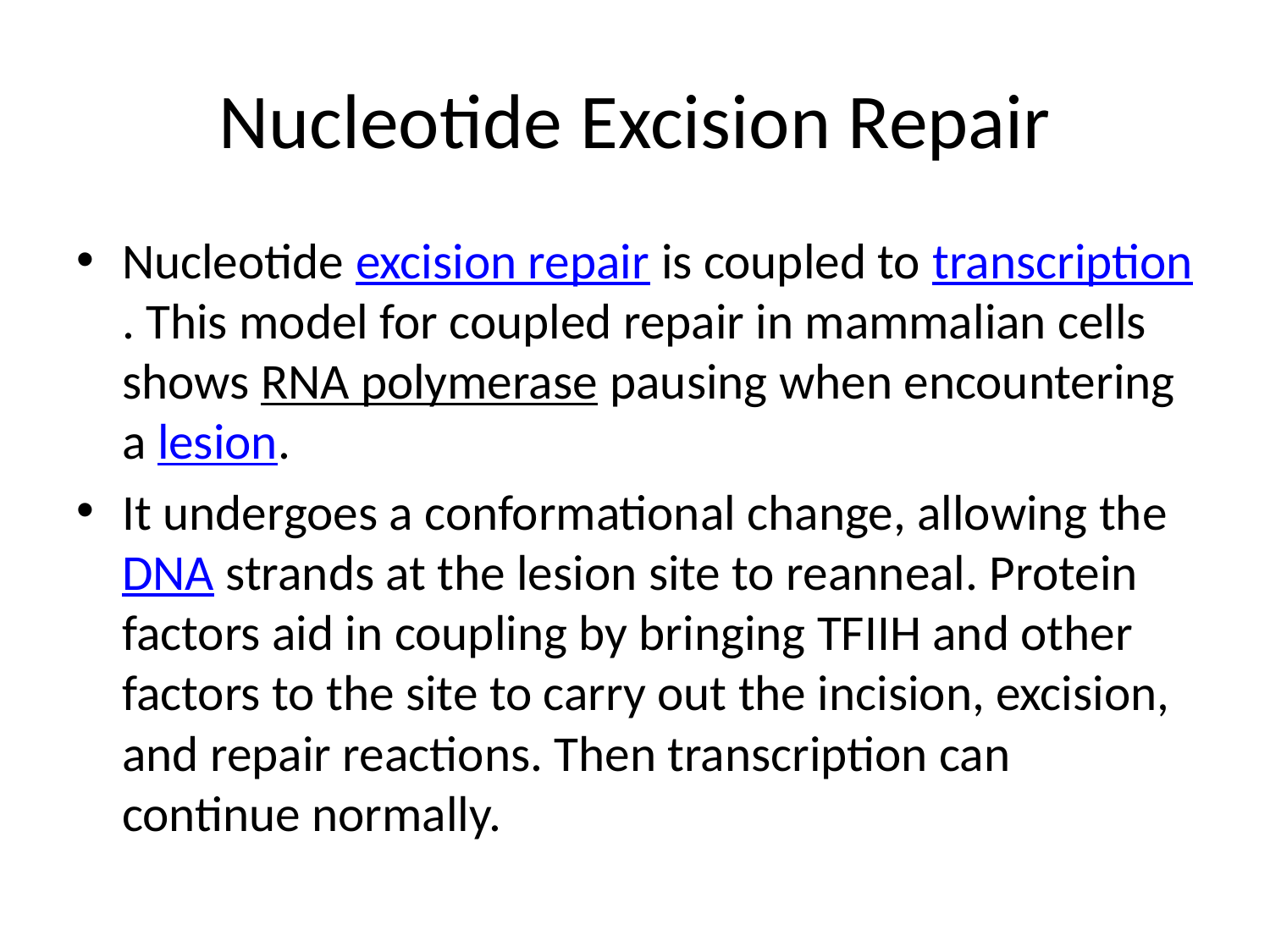

# Nucleotide Excision Repair
Nucleotide excision repair is coupled to transcription. This model for coupled repair in mammalian cells shows RNA polymerase pausing when encountering a lesion.
It undergoes a conformational change, allowing the DNA strands at the lesion site to reanneal. Protein factors aid in coupling by bringing TFIIH and other factors to the site to carry out the incision, excision, and repair reactions. Then transcription can continue normally.